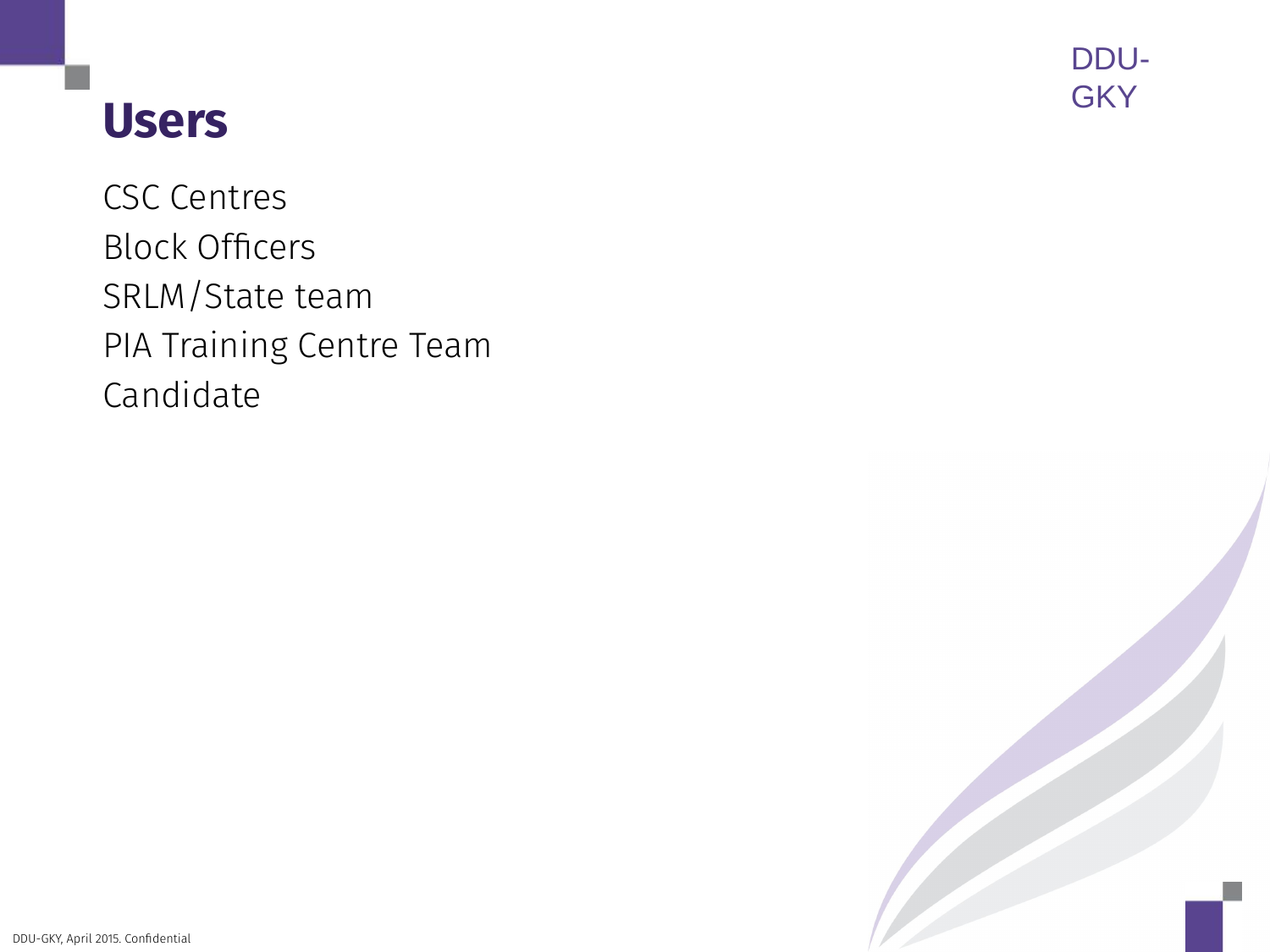

# Users
CSC Centres
Block Officers
SRLM/State team
PIA Training Centre Team
Candidate